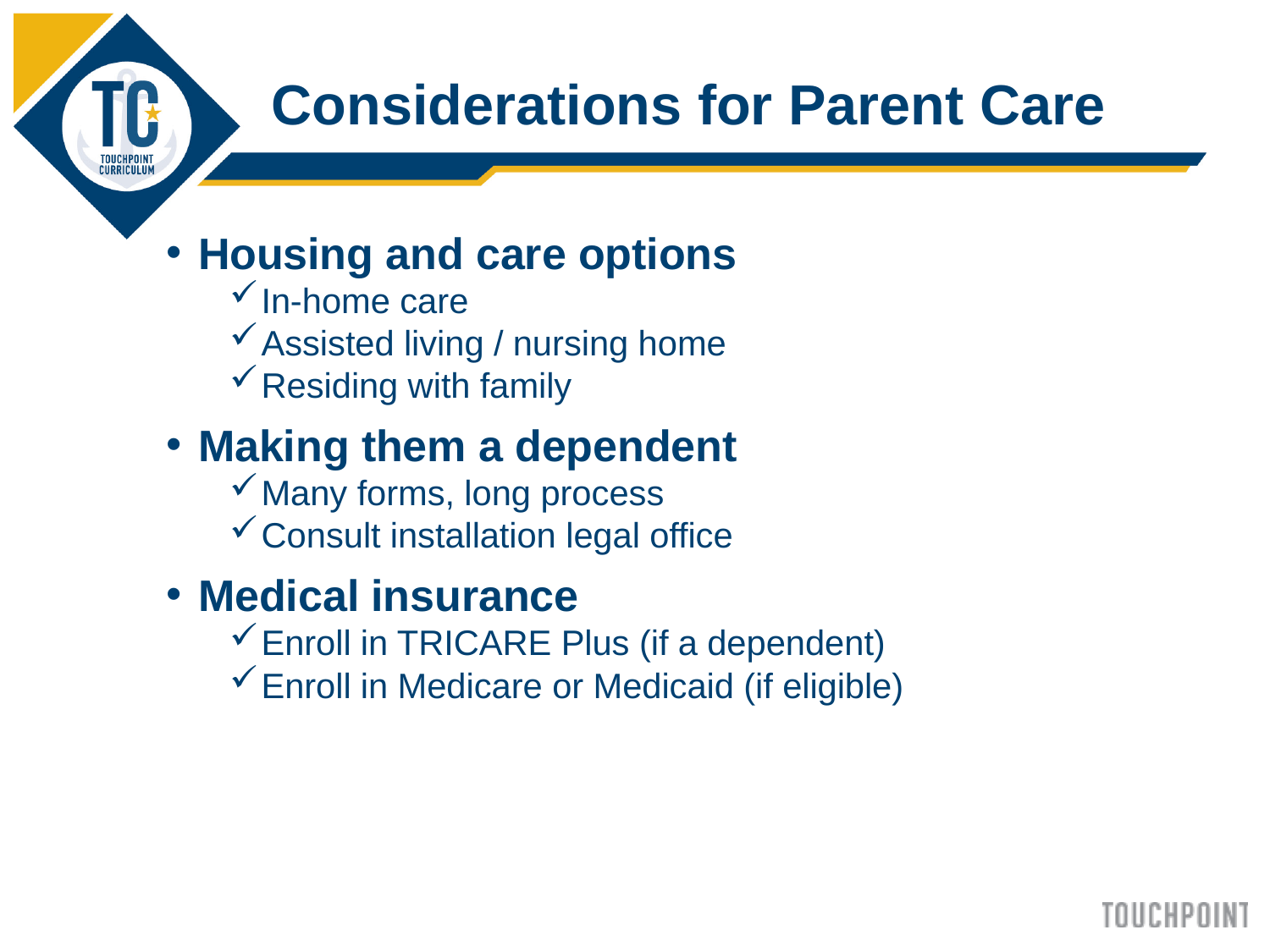

Considerations for Parent Care
Housing and care options
In-home care
Assisted living / nursing home
Residing with family
Making them a dependent
Many forms, long process
Consult installation legal office
Medical insurance
Enroll in TRICARE Plus (if a dependent)
Enroll in Medicare or Medicaid (if eligible)